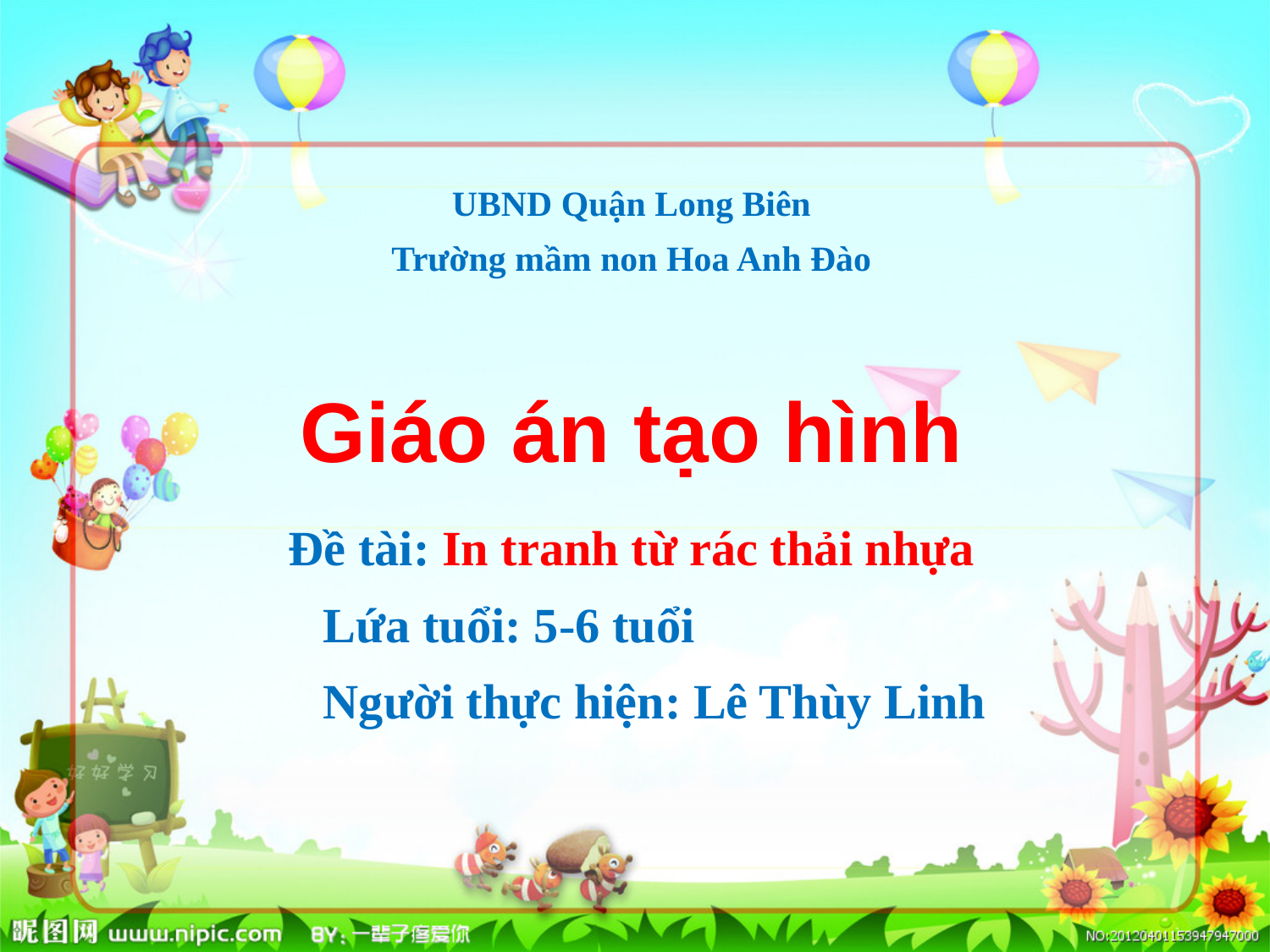

UBND Quận Long Biên
Trường mầm non Hoa Anh Đào

Đề tài: In tranh từ rác thải nhựa
			 Lứa tuổi: 5-6 tuổi
			 Người thực hiện: Lê Thùy Linh

# Giáo án tạo hình